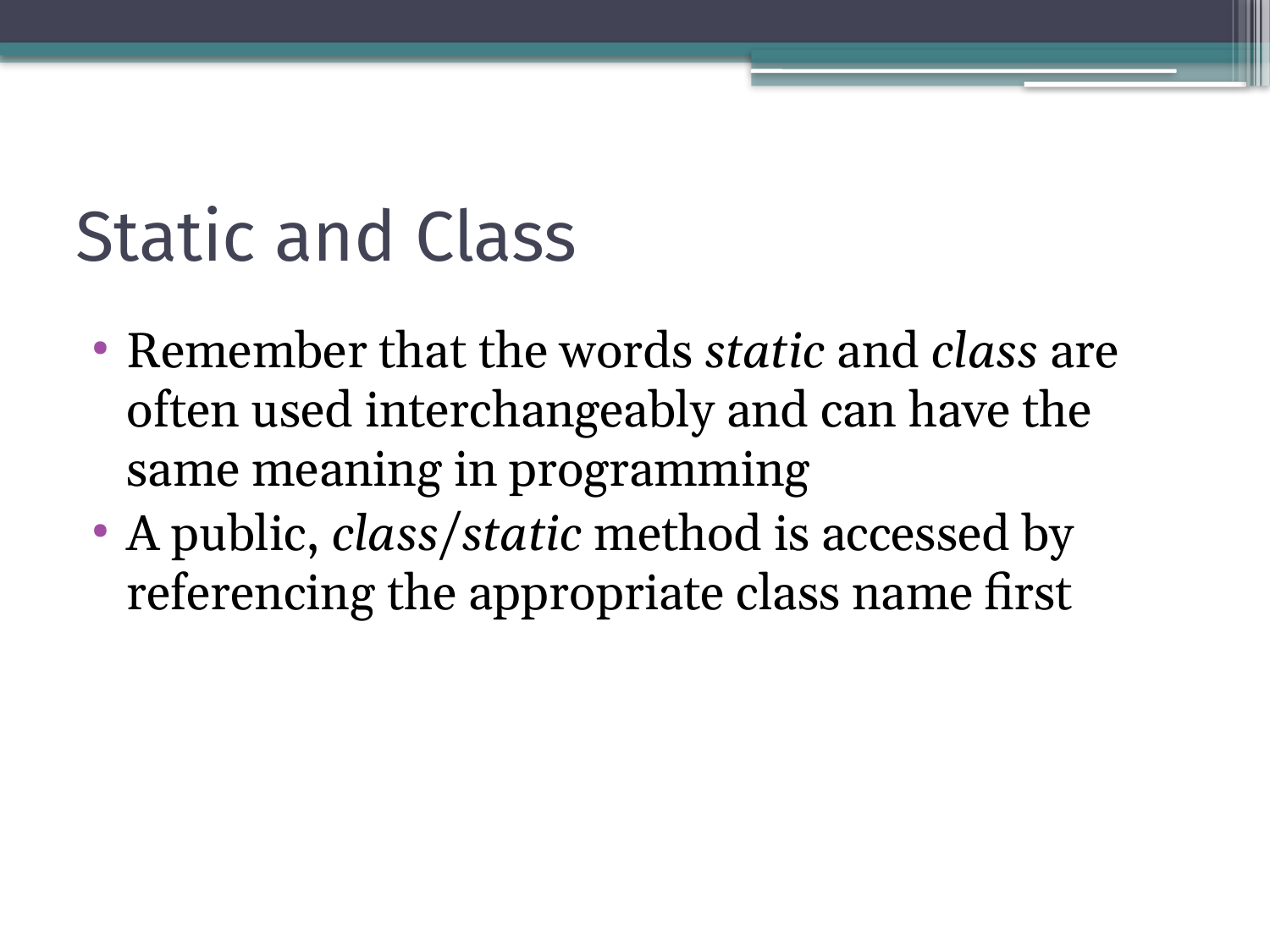

# Static and Class
Remember that the words static and class are often used interchangeably and can have the same meaning in programming
A public, class/static method is accessed by referencing the appropriate class name first